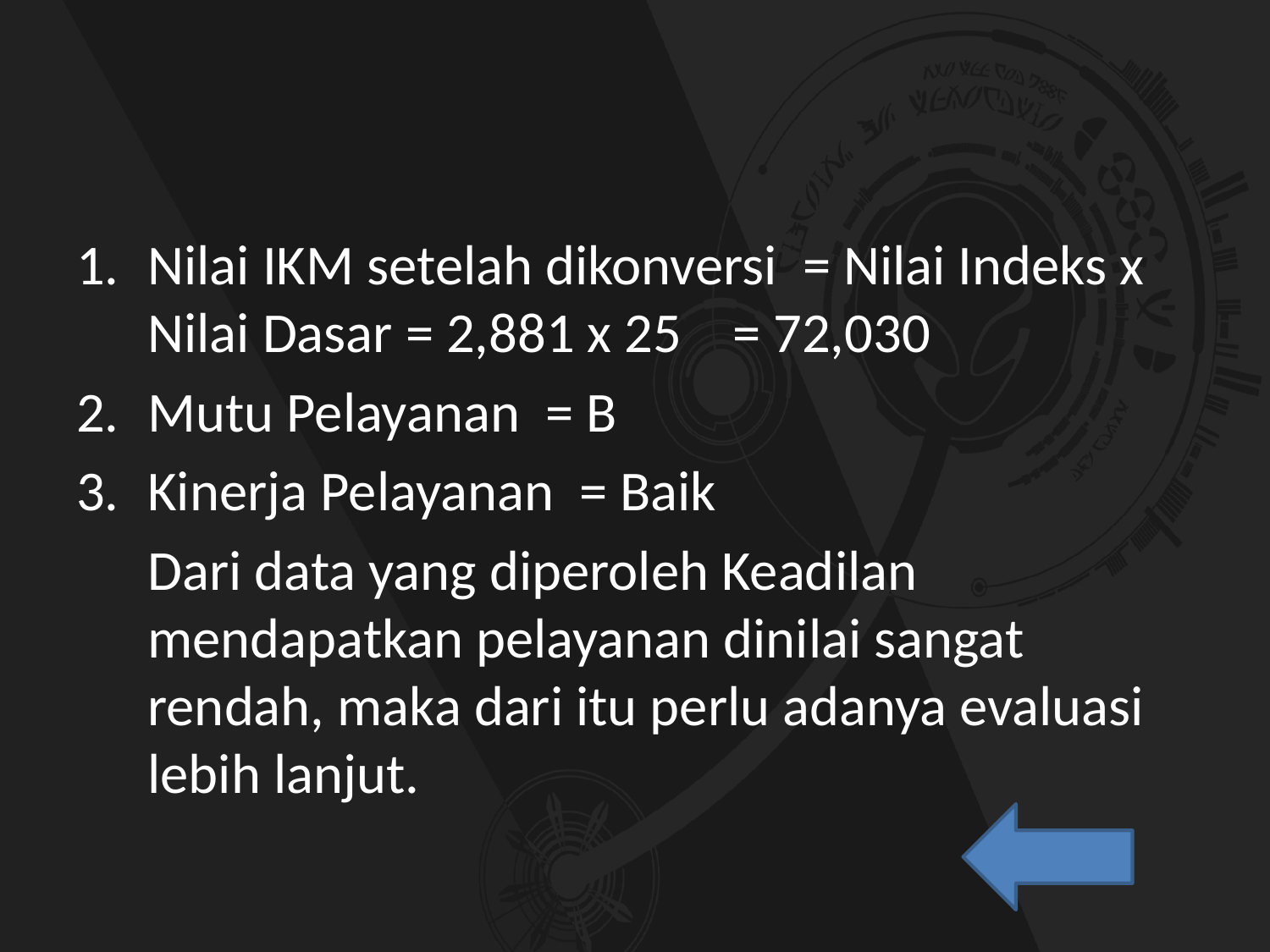

#
Nilai IKM setelah dikonversi  = Nilai Indeks x Nilai Dasar = 2,881 x 25    = 72,030
Mutu Pelayanan  = B
Kinerja Pelayanan  = Baik
	Dari data yang diperoleh Keadilan mendapatkan pelayanan dinilai sangat rendah, maka dari itu perlu adanya evaluasi lebih lanjut.